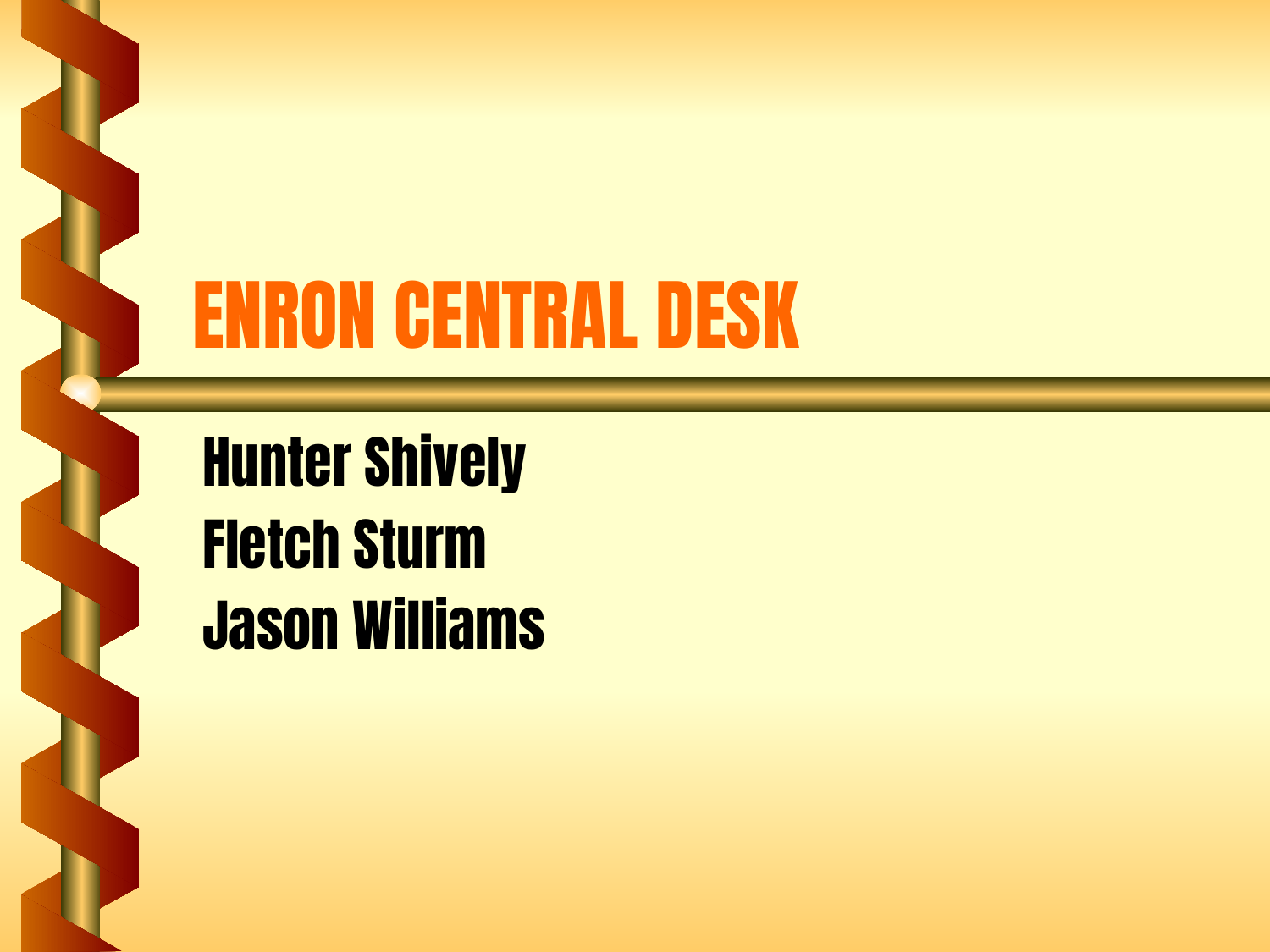

# ENRON CENTRAL DESK
Hunter Shively
Fletch Sturm
Jason Williams